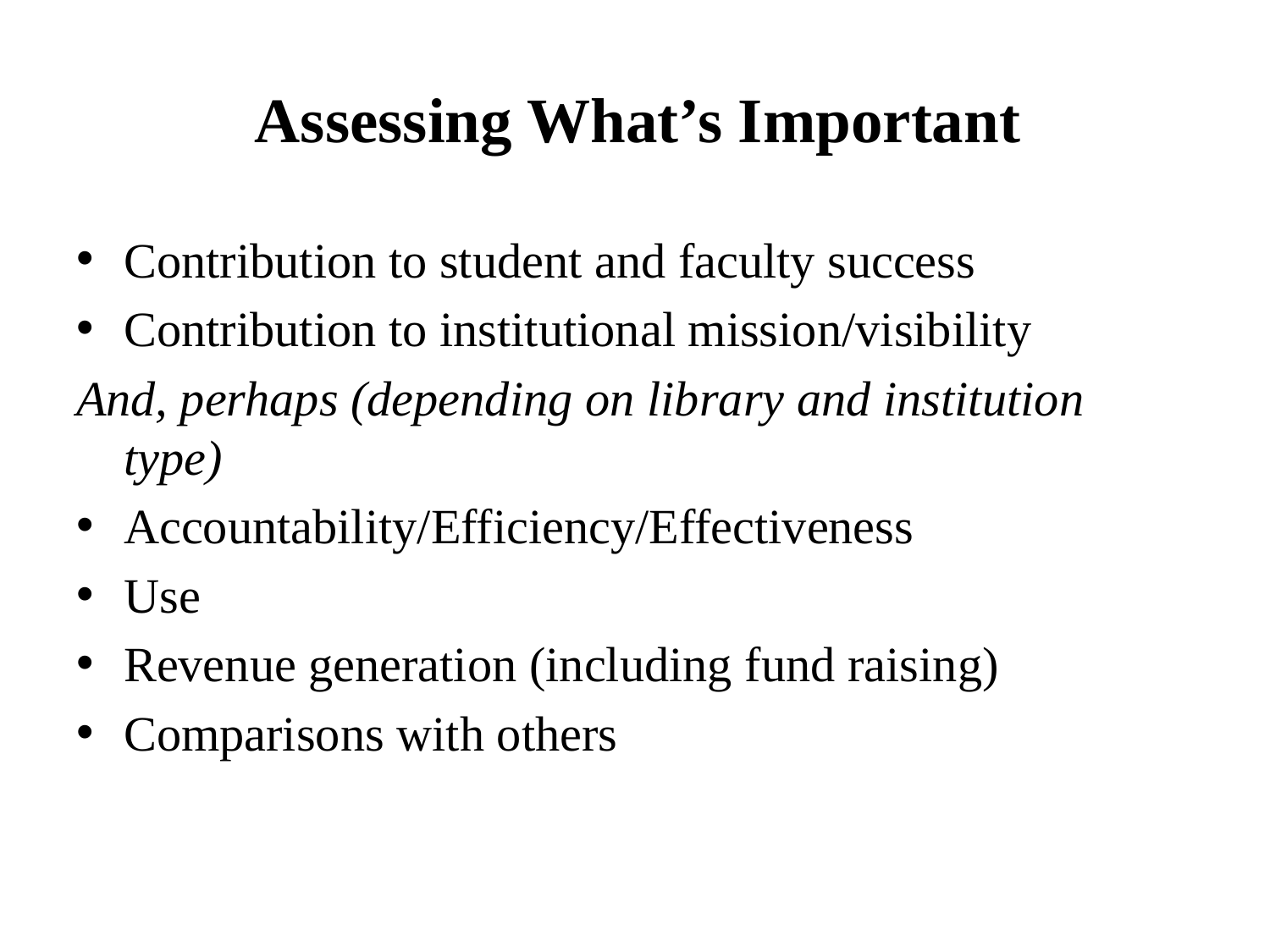

# Assessing What’s Important
Contribution to student and faculty success
Contribution to institutional mission/visibility
And, perhaps (depending on library and institution type)
Accountability/Efficiency/Effectiveness
Use
Revenue generation (including fund raising)
Comparisons with others